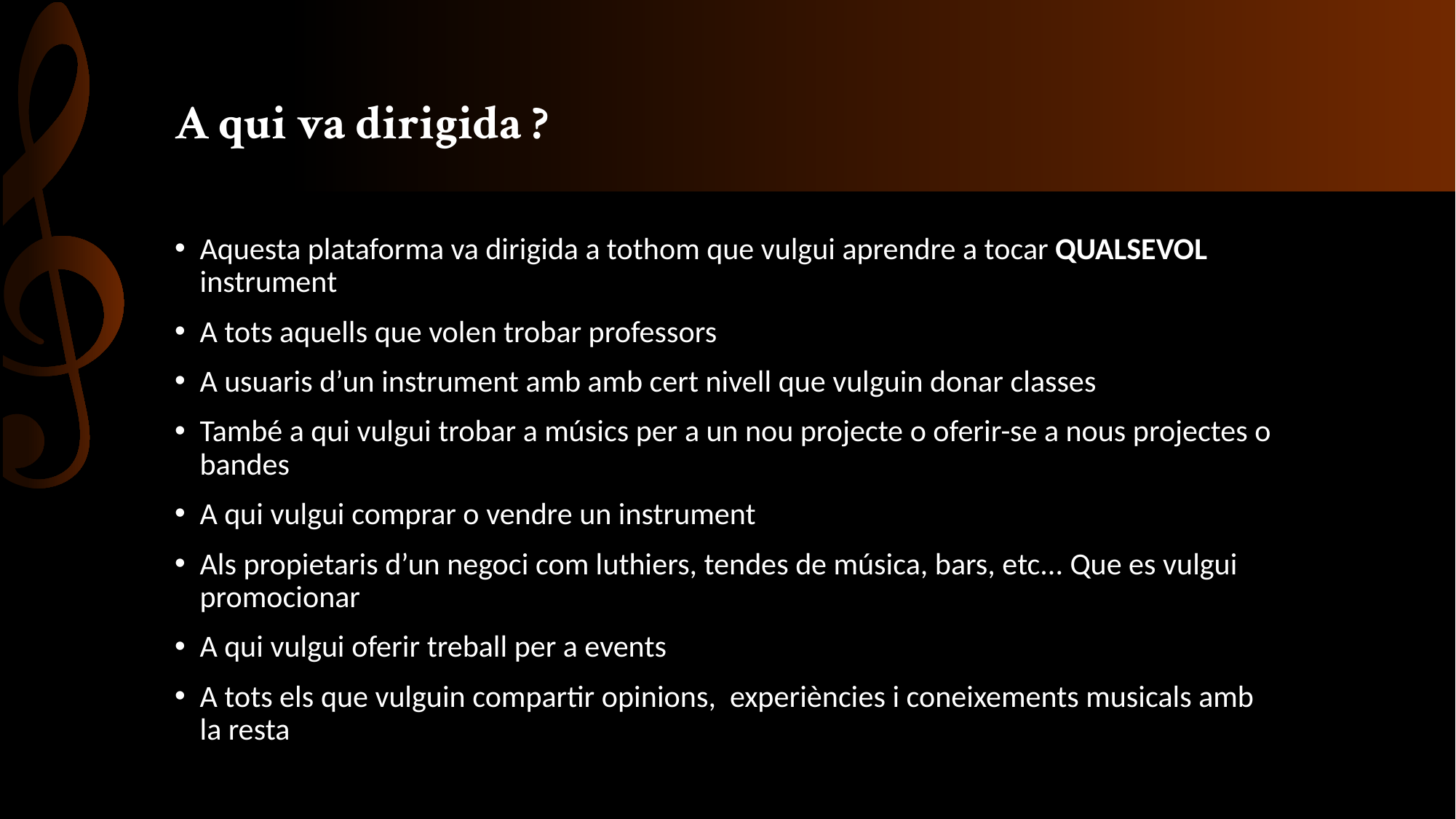

# A qui va dirigida ?
Aquesta plataforma va dirigida a tothom que vulgui aprendre a tocar QUALSEVOL instrument
A tots aquells que volen trobar professors
A usuaris d’un instrument amb amb cert nivell que vulguin donar classes
També a qui vulgui trobar a músics per a un nou projecte o oferir-se a nous projectes o bandes
A qui vulgui comprar o vendre un instrument
Als propietaris d’un negoci com luthiers, tendes de música, bars, etc... Que es vulgui promocionar
A qui vulgui oferir treball per a events
A tots els que vulguin compartir opinions,  experiències i coneixements musicals amb la resta